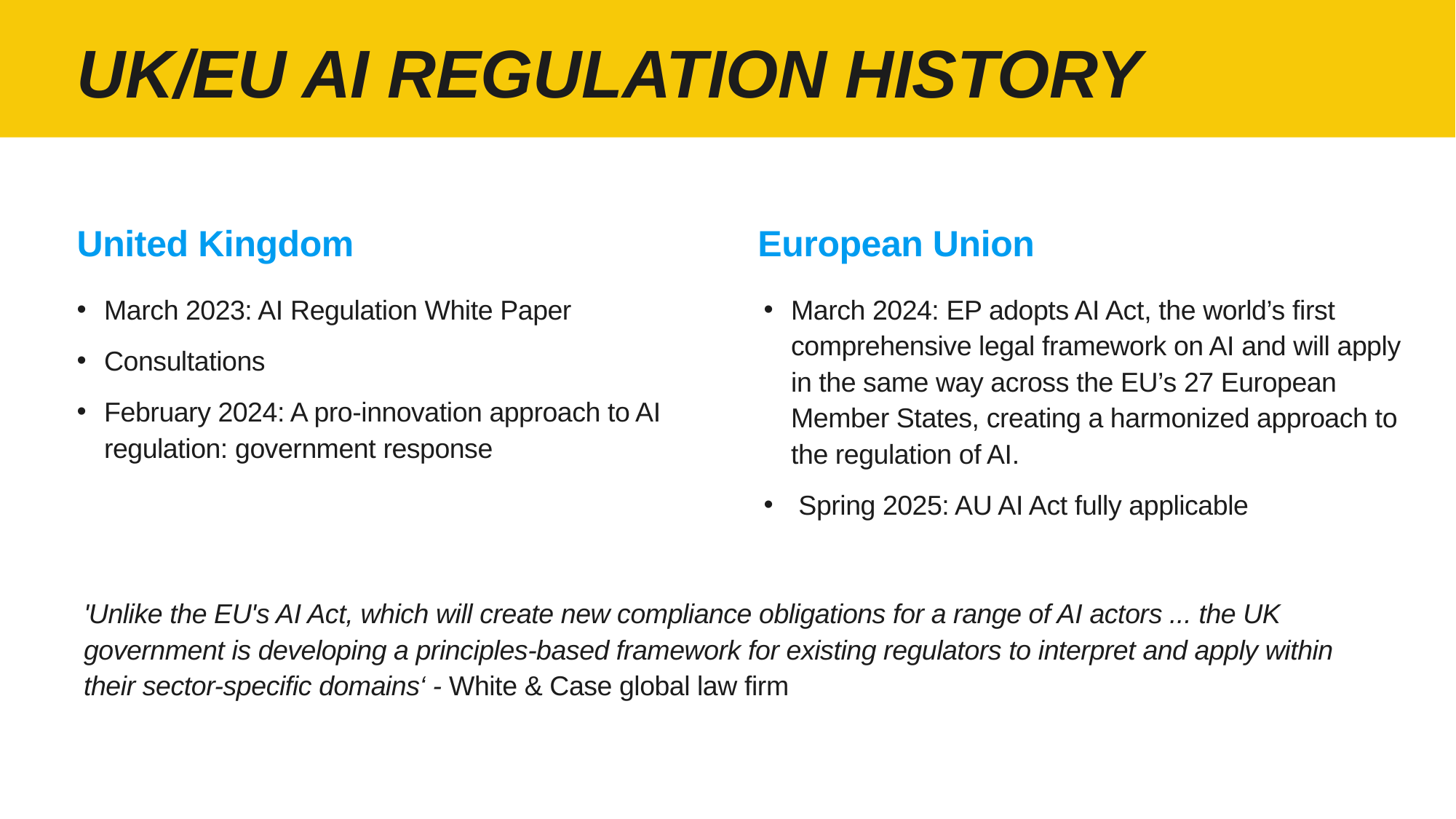

# UK/EU AI REGULATION HISTORY
United Kingdom
European Union
March 2023: AI Regulation White Paper
Consultations
February 2024: A pro-innovation approach to AI regulation: government response
March 2024: EP adopts AI Act, the world’s first comprehensive legal framework on AI and will apply in the same way across the EU’s 27 European Member States, creating a harmonized approach to the regulation of AI.
 Spring 2025: AU AI Act fully applicable

'Unlike the EU's AI Act, which will create new compliance obligations for a range of AI actors ... the UK government is developing a principles-based framework for existing regulators to interpret and apply within their sector-specific domains‘ - White & Case global law firm